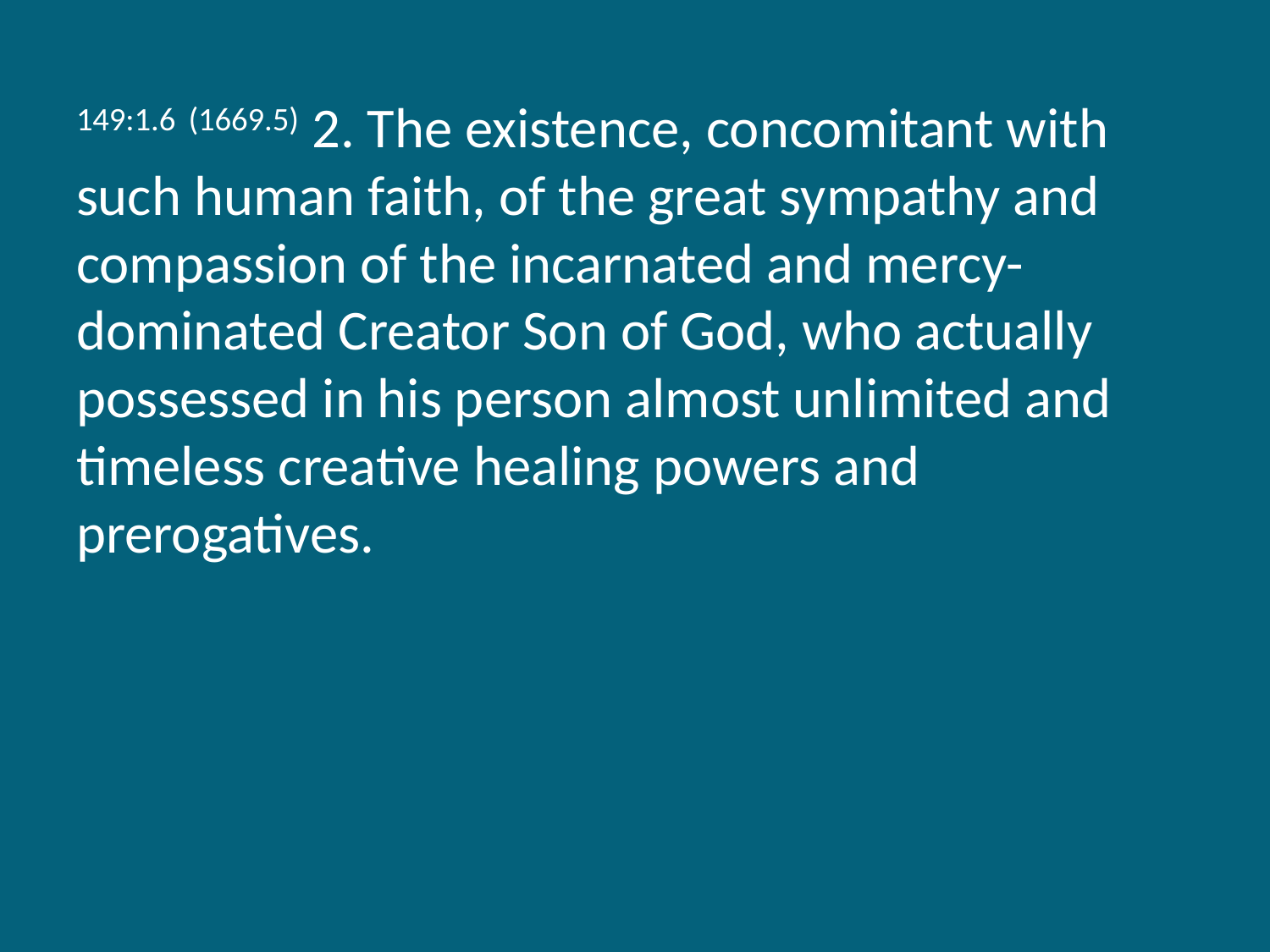

149:1.6 (1669.5) 2. The existence, concomitant with such human faith, of the great sympathy and compassion of the incarnated and mercy-dominated Creator Son of God, who actually possessed in his person almost unlimited and timeless creative healing powers and prerogatives.